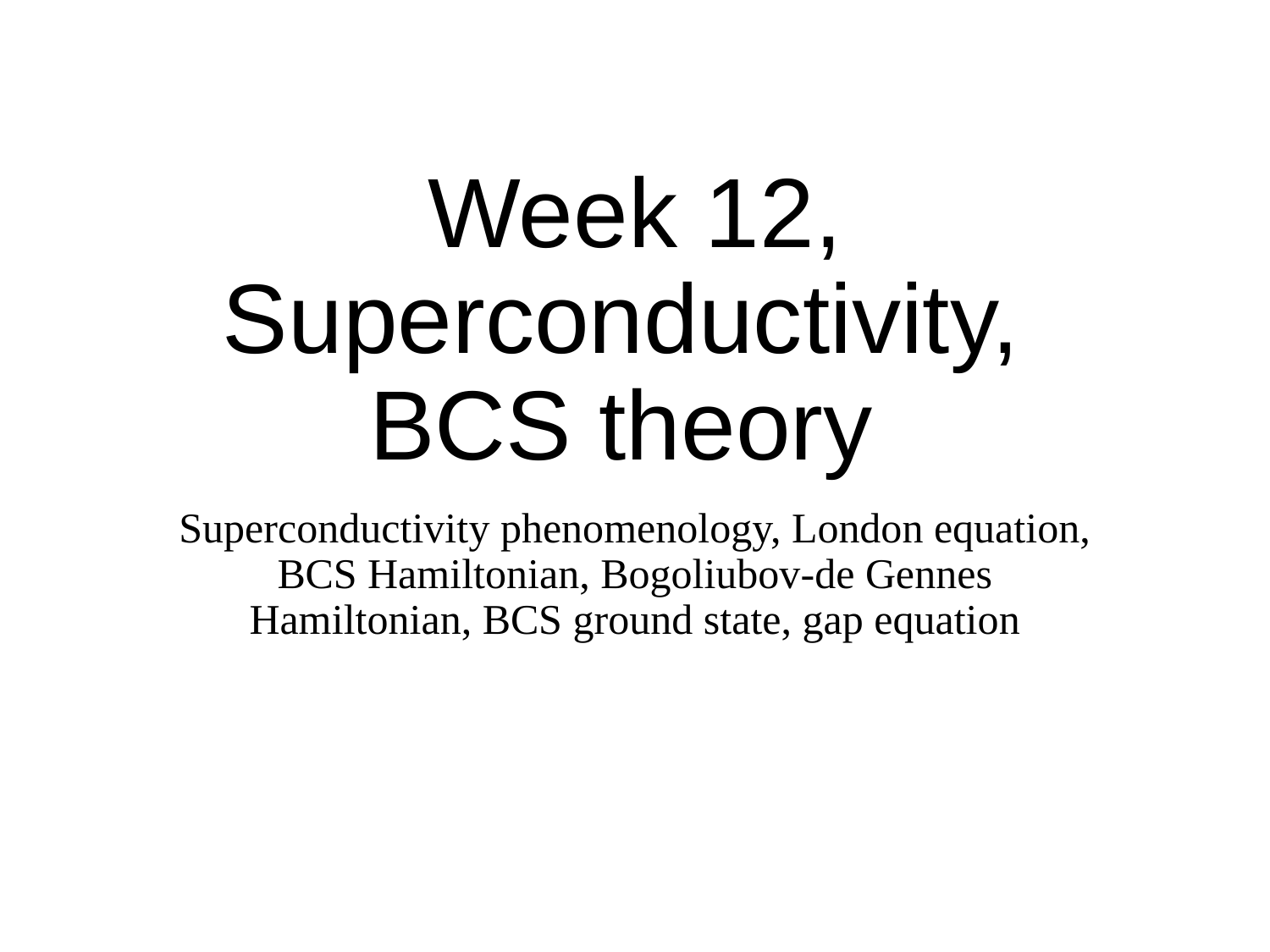

# Week 12, Superconductivity, BCS theory
Superconductivity phenomenology, London equation, BCS Hamiltonian, Bogoliubov-de Gennes Hamiltonian, BCS ground state, gap equation